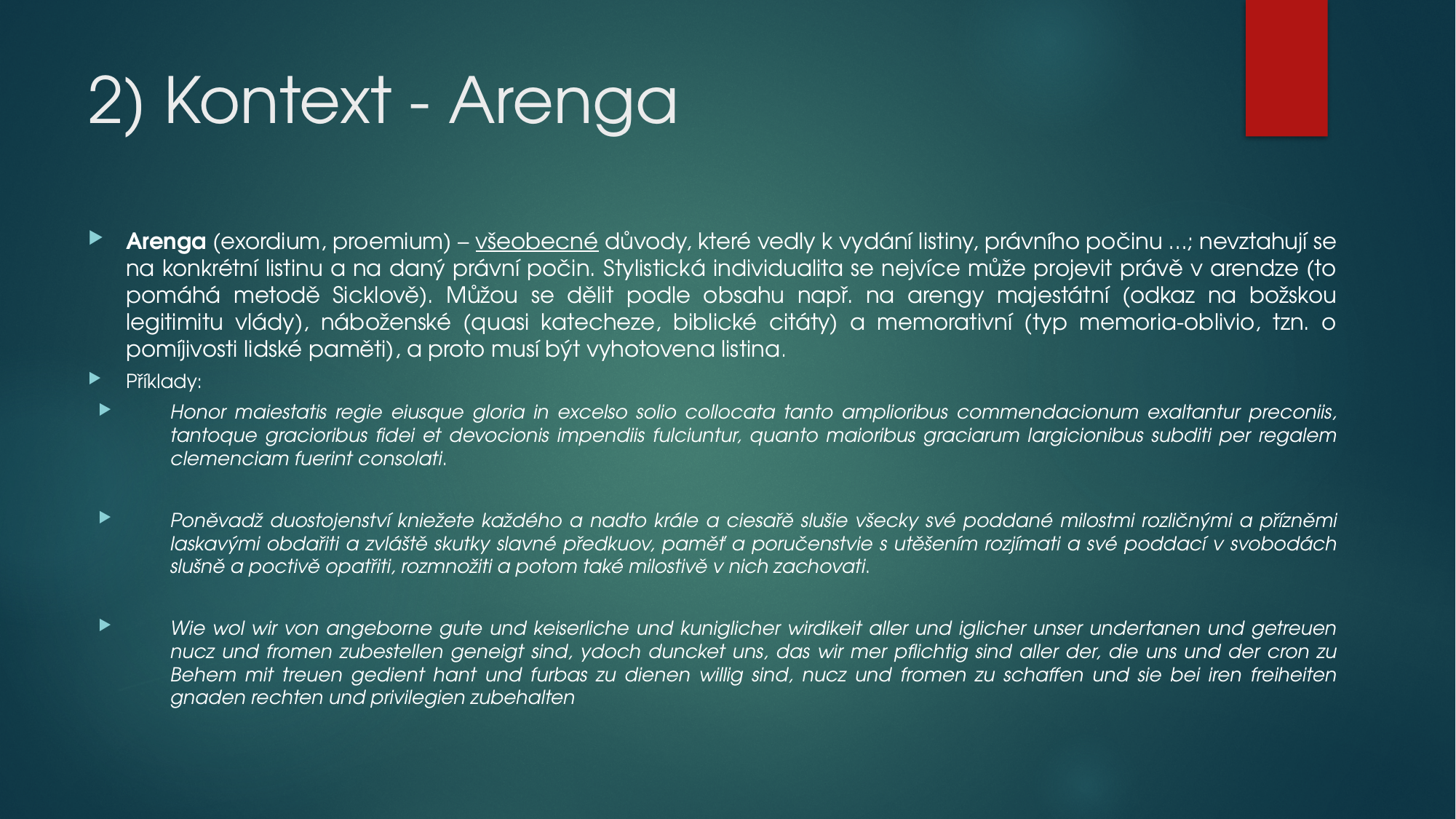

# 2) Kontext - Arenga
Arenga (exordium, proemium) – všeobecné důvody, které vedly k vydání listiny, právního počinu …; nevztahují se na konkrétní listinu a na daný právní počin. Stylistická individualita se nejvíce může projevit právě v arendze (to pomáhá metodě Sicklově). Můžou se dělit podle obsahu např. na arengy majestátní (odkaz na božskou legitimitu vlády), náboženské (quasi katecheze, biblické citáty) a memorativní (typ memoria-oblivio, tzn. o pomíjivosti lidské paměti), a proto musí být vyhotovena listina.
Příklady:
Honor maiestatis regie eiusque gloria in excelso solio collocata tanto amplioribus commendacionum exaltantur preconiis, tantoque gracioribus fidei et devocionis impendiis fulciuntur, quanto maioribus graciarum largicionibus subditi per regalem clemenciam fuerint consolati.

Poněvadž duostojenství kniežete každého a nadto krále a ciesařě slušie všecky své poddané milostmi rozličnými a přízněmi laskavými obdařiti a zvláště skutky slavné předkuov, paměť a poručenstvie s utěšením rozjímati a své poddací v svobodách slušně a poctivě opatřiti, rozmnožiti a potom také milostivě v nich zachovati.

Wie wol wir von angeborne gute und keiserliche und kuniglicher wirdikeit aller und iglicher unser undertanen und getreuen nucz und fromen zubestellen geneigt sind, ydoch duncket uns, das wir mer pflichtig sind aller der, die uns und der cron zu Behem mit treuen gedient hant und furbas zu dienen willig sind, nucz und fromen zu schaffen und sie bei iren freiheiten gnaden rechten und privilegien zubehalten